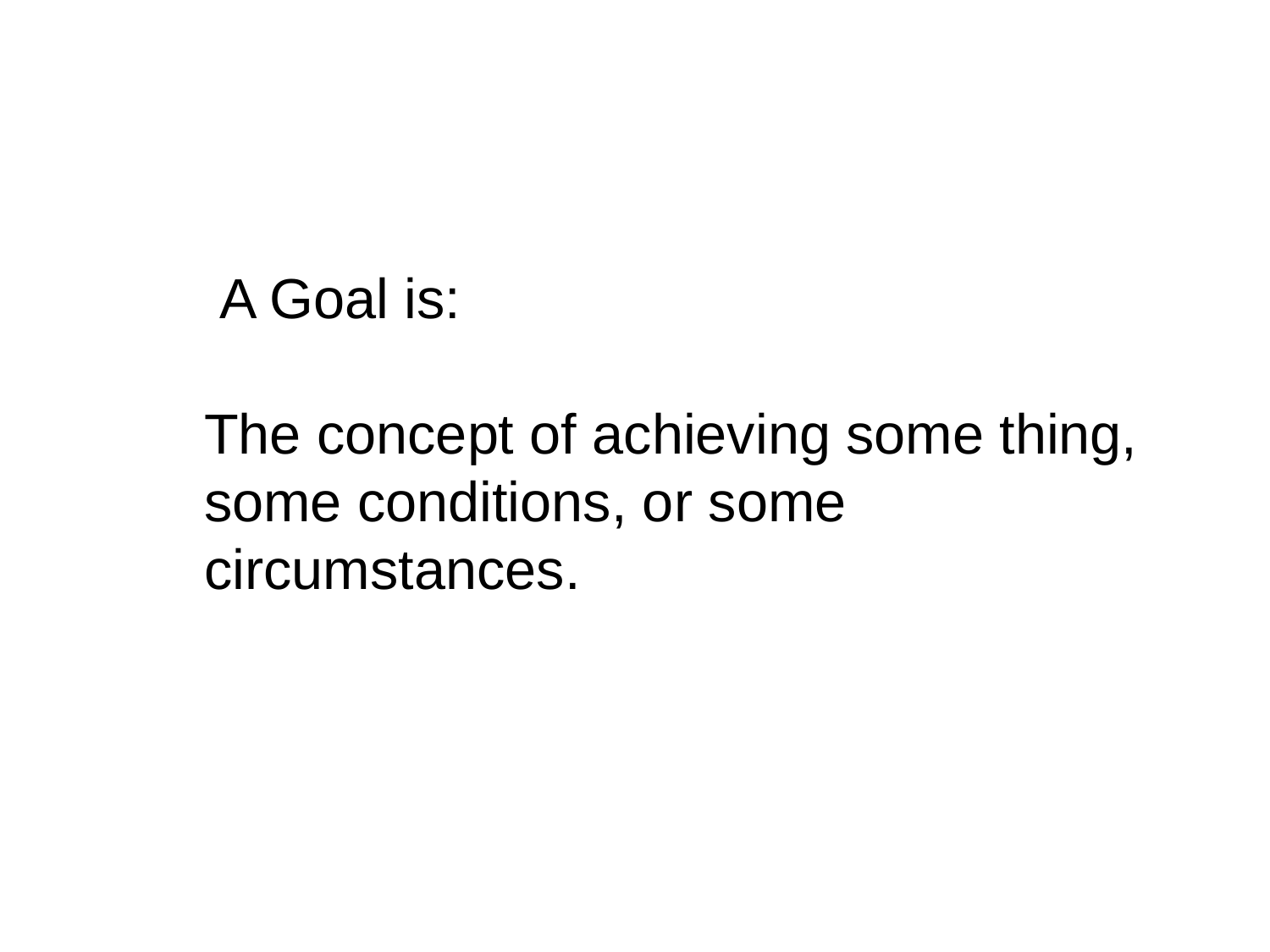

# A Goal is: The concept of achieving some thing, some conditions, or some circumstances.